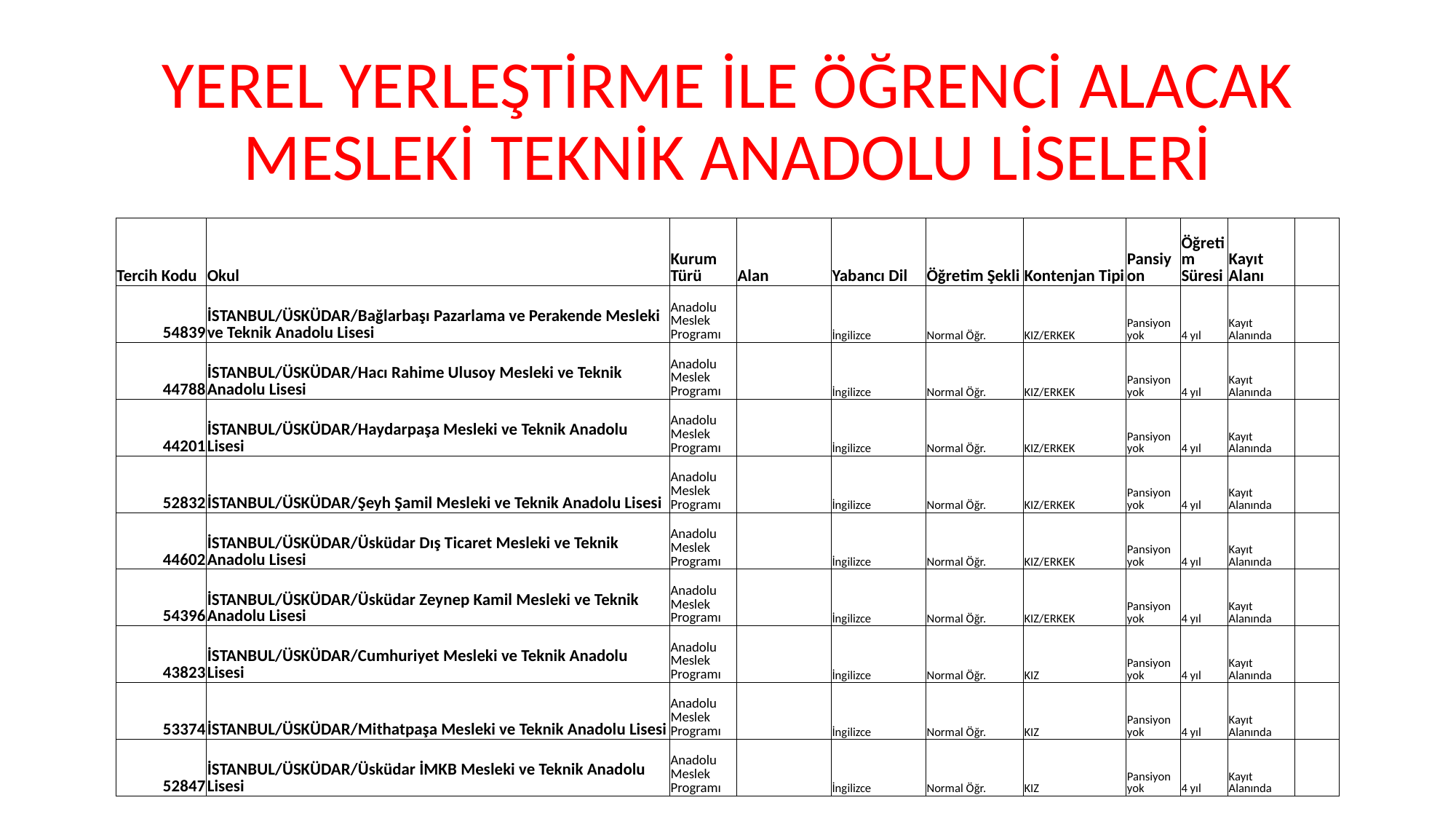

# YEREL YERLEŞTİRME İLE ÖĞRENCİ ALACAK MESLEKİ TEKNİK ANADOLU LİSELERİ
| Tercih Kodu | Okul | Kurum Türü | Alan | Yabancı Dil | Öğretim Şekli | Kontenjan Tipi | Pansiyon | Öğretim Süresi | Kayıt Alanı |  |
| --- | --- | --- | --- | --- | --- | --- | --- | --- | --- | --- |
| 54839 | İSTANBUL/ÜSKÜDAR/Bağlarbaşı Pazarlama ve Perakende Mesleki ve Teknik Anadolu Lisesi | Anadolu Meslek Programı |  | İngilizce | Normal Öğr. | KIZ/ERKEK | Pansiyon yok | 4 yıl | Kayıt Alanında |  |
| 44788 | İSTANBUL/ÜSKÜDAR/Hacı Rahime Ulusoy Mesleki ve Teknik Anadolu Lisesi | Anadolu Meslek Programı |  | İngilizce | Normal Öğr. | KIZ/ERKEK | Pansiyon yok | 4 yıl | Kayıt Alanında |  |
| 44201 | İSTANBUL/ÜSKÜDAR/Haydarpaşa Mesleki ve Teknik Anadolu Lisesi | Anadolu Meslek Programı |  | İngilizce | Normal Öğr. | KIZ/ERKEK | Pansiyon yok | 4 yıl | Kayıt Alanında |  |
| 52832 | İSTANBUL/ÜSKÜDAR/Şeyh Şamil Mesleki ve Teknik Anadolu Lisesi | Anadolu Meslek Programı |  | İngilizce | Normal Öğr. | KIZ/ERKEK | Pansiyon yok | 4 yıl | Kayıt Alanında |  |
| 44602 | İSTANBUL/ÜSKÜDAR/Üsküdar Dış Ticaret Mesleki ve Teknik Anadolu Lisesi | Anadolu Meslek Programı |  | İngilizce | Normal Öğr. | KIZ/ERKEK | Pansiyon yok | 4 yıl | Kayıt Alanında |  |
| 54396 | İSTANBUL/ÜSKÜDAR/Üsküdar Zeynep Kamil Mesleki ve Teknik Anadolu Lisesi | Anadolu Meslek Programı |  | İngilizce | Normal Öğr. | KIZ/ERKEK | Pansiyon yok | 4 yıl | Kayıt Alanında |  |
| 43823 | İSTANBUL/ÜSKÜDAR/Cumhuriyet Mesleki ve Teknik Anadolu Lisesi | Anadolu Meslek Programı |  | İngilizce | Normal Öğr. | KIZ | Pansiyon yok | 4 yıl | Kayıt Alanında |  |
| 53374 | İSTANBUL/ÜSKÜDAR/Mithatpaşa Mesleki ve Teknik Anadolu Lisesi | Anadolu Meslek Programı |  | İngilizce | Normal Öğr. | KIZ | Pansiyon yok | 4 yıl | Kayıt Alanında |  |
| 52847 | İSTANBUL/ÜSKÜDAR/Üsküdar İMKB Mesleki ve Teknik Anadolu Lisesi | Anadolu Meslek Programı |  | İngilizce | Normal Öğr. | KIZ | Pansiyon yok | 4 yıl | Kayıt Alanında |  |